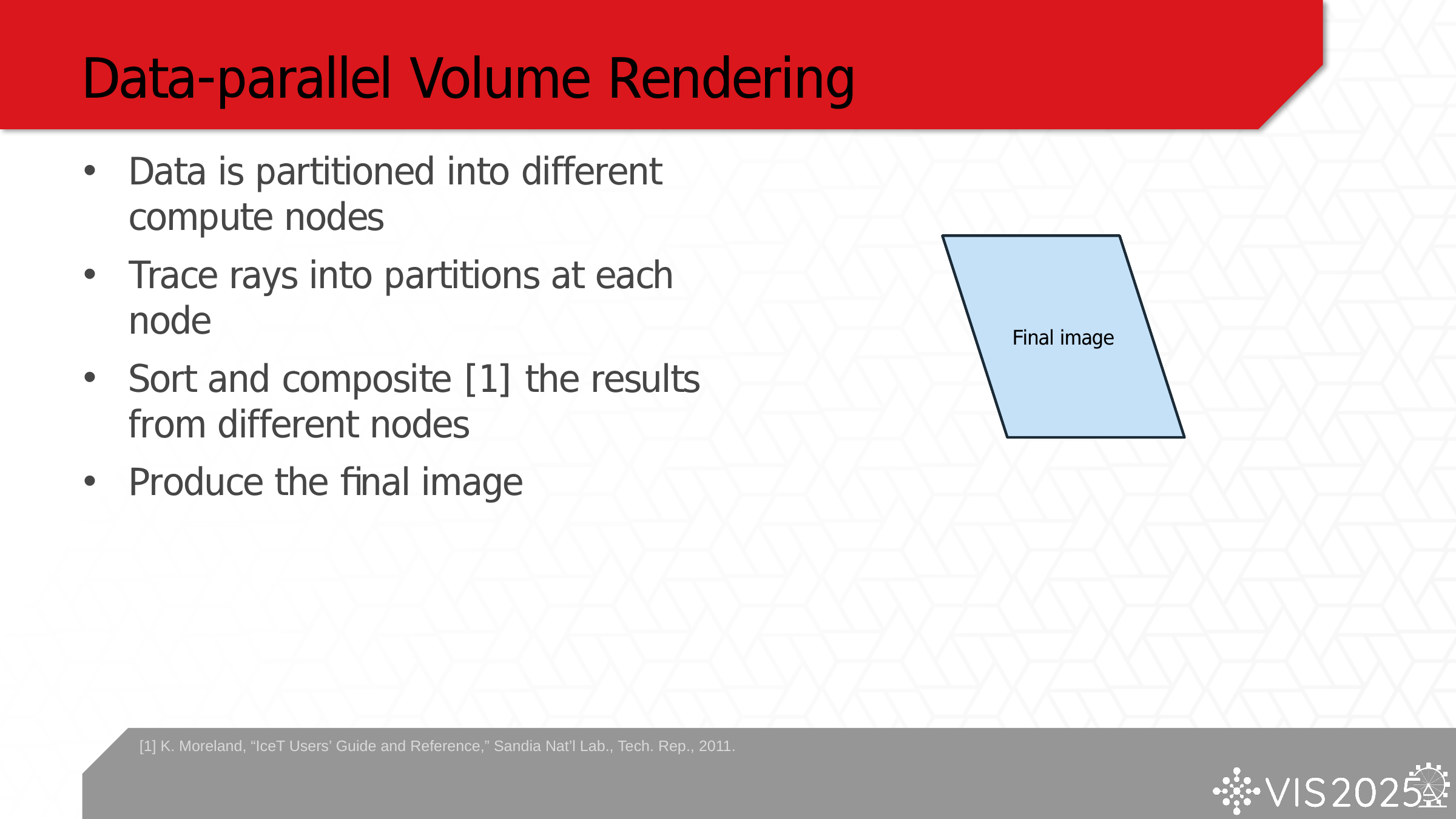

# Data-parallel Volume Rendering
Data is partitioned into different compute nodes
Trace rays into partitions at each node
Sort and composite [1] the results from different nodes
Produce the final image
Final image
Img 1
Img n
[1] K. Moreland, “IceT Users’ Guide and Reference,” Sandia Nat’l Lab., Tech. Rep., 2011.